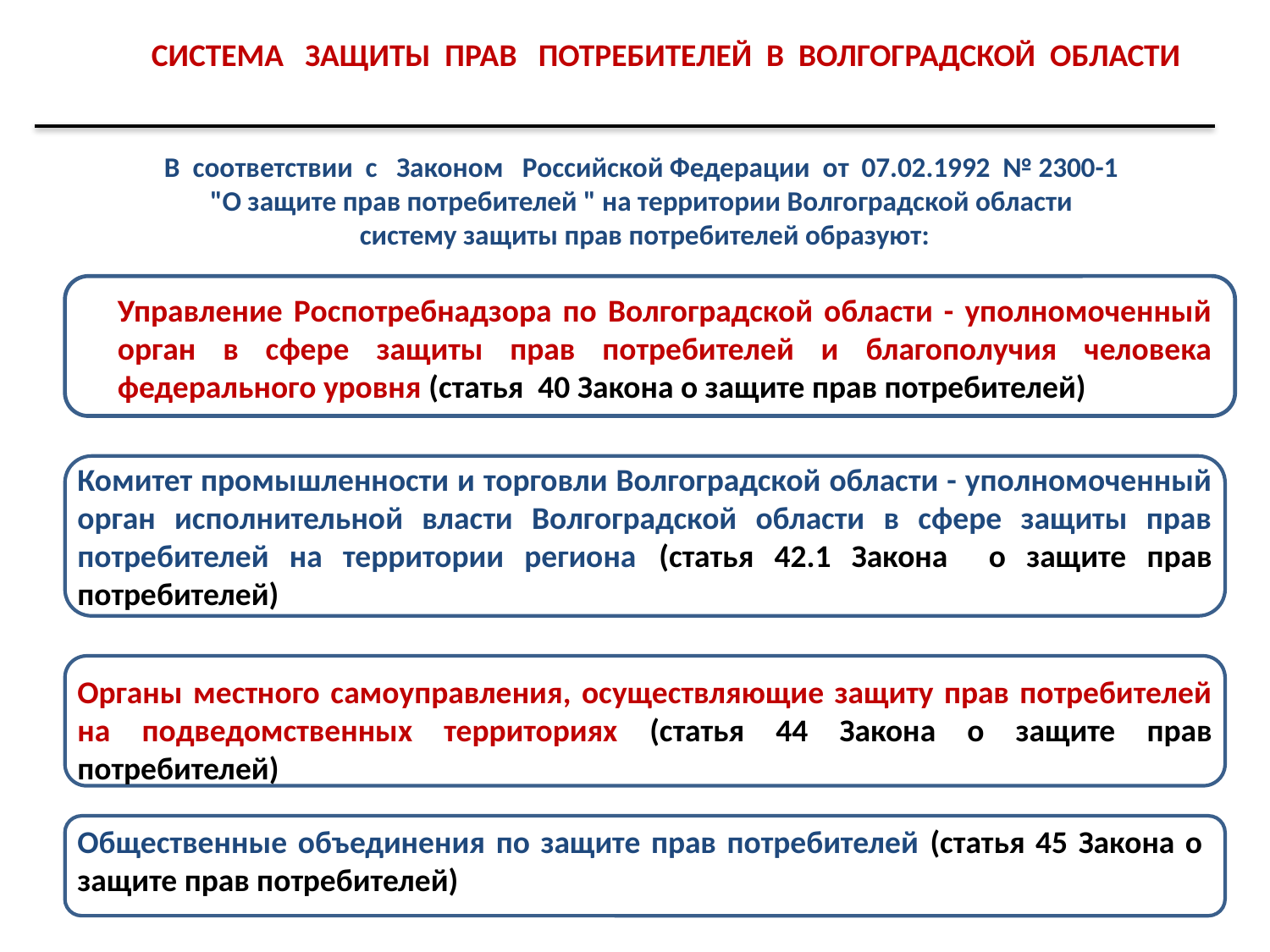

СИСТЕМА   ЗАЩИТЫ  ПРАВ   ПОТРЕБИТЕЛЕЙ  В  ВОЛГОГРАДСКОЙ  ОБЛАСТИ
В  соответствии  с   Законом   Российской Федерации  от  07.02.1992  № 2300-1
"О защите прав потребителей " на территории Волгоградской области
систему защиты прав потребителей образуют:

Управление Роспотребнадзора по Волгоградской области - уполномоченный орган в сфере защиты прав потребителей и благополучия человека федерального уровня (статья  40 Закона о защите прав потребителей)
Комитет промышленности и торговли Волгоградской области - уполномоченный орган исполнительной власти Волгоградской области в сфере защиты прав потребителей на территории региона (статья 42.1 Закона  о защите прав потребителей)

Органы местного самоуправления, осуществляющие защиту прав потребителей на подведомственных территориях (статья 44 Закона о защите прав потребителей)

Общественные объединения по защите прав потребителей (статья 45 Закона о защите прав потребителей)